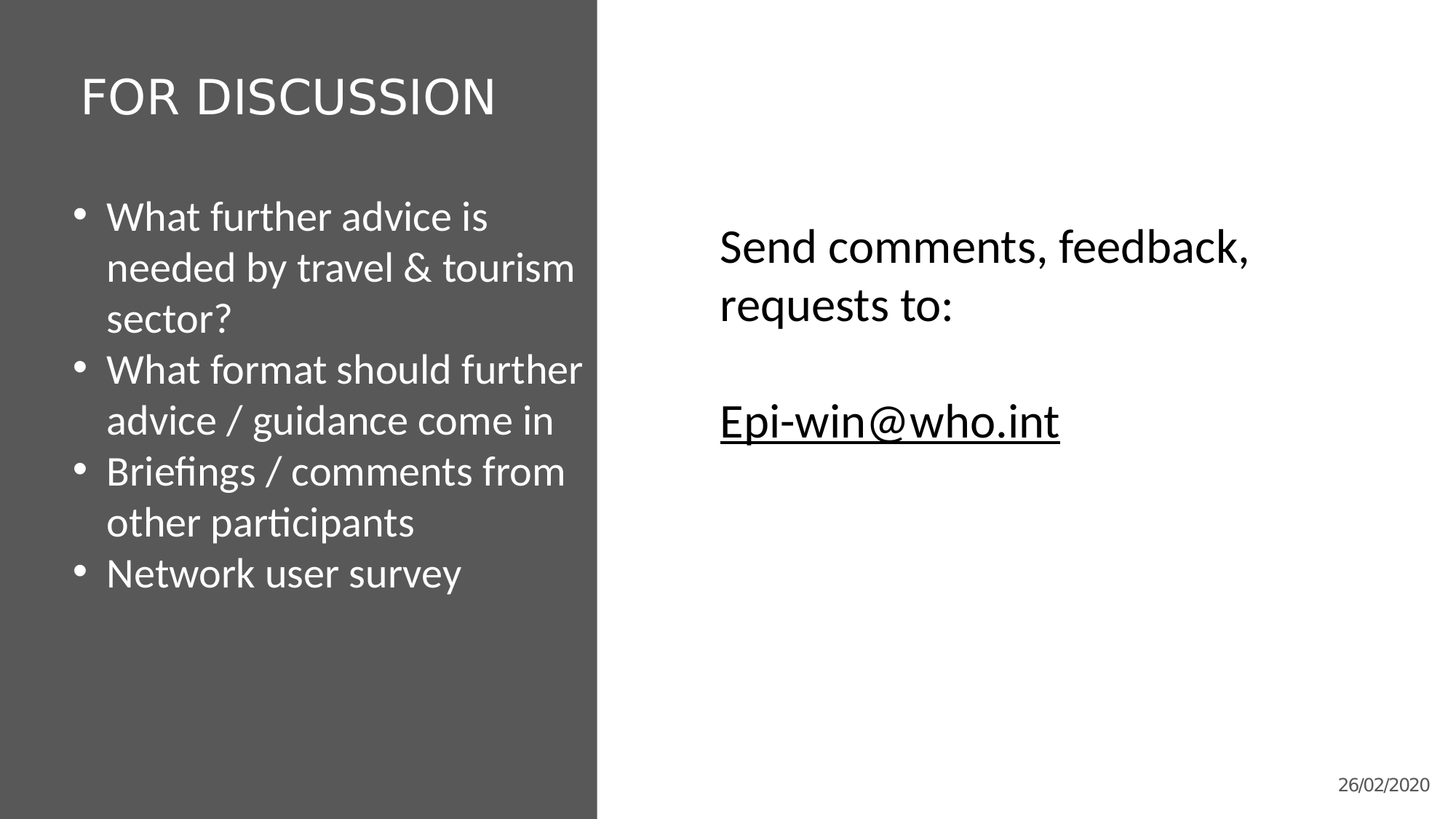

# FOR DISCUSSION
What further advice is needed by travel & tourism sector?
What format should further advice / guidance come in
Briefings / comments from other participants
Network user survey
Send comments, feedback, requests to:

Epi-win@who.int
26/02/2020